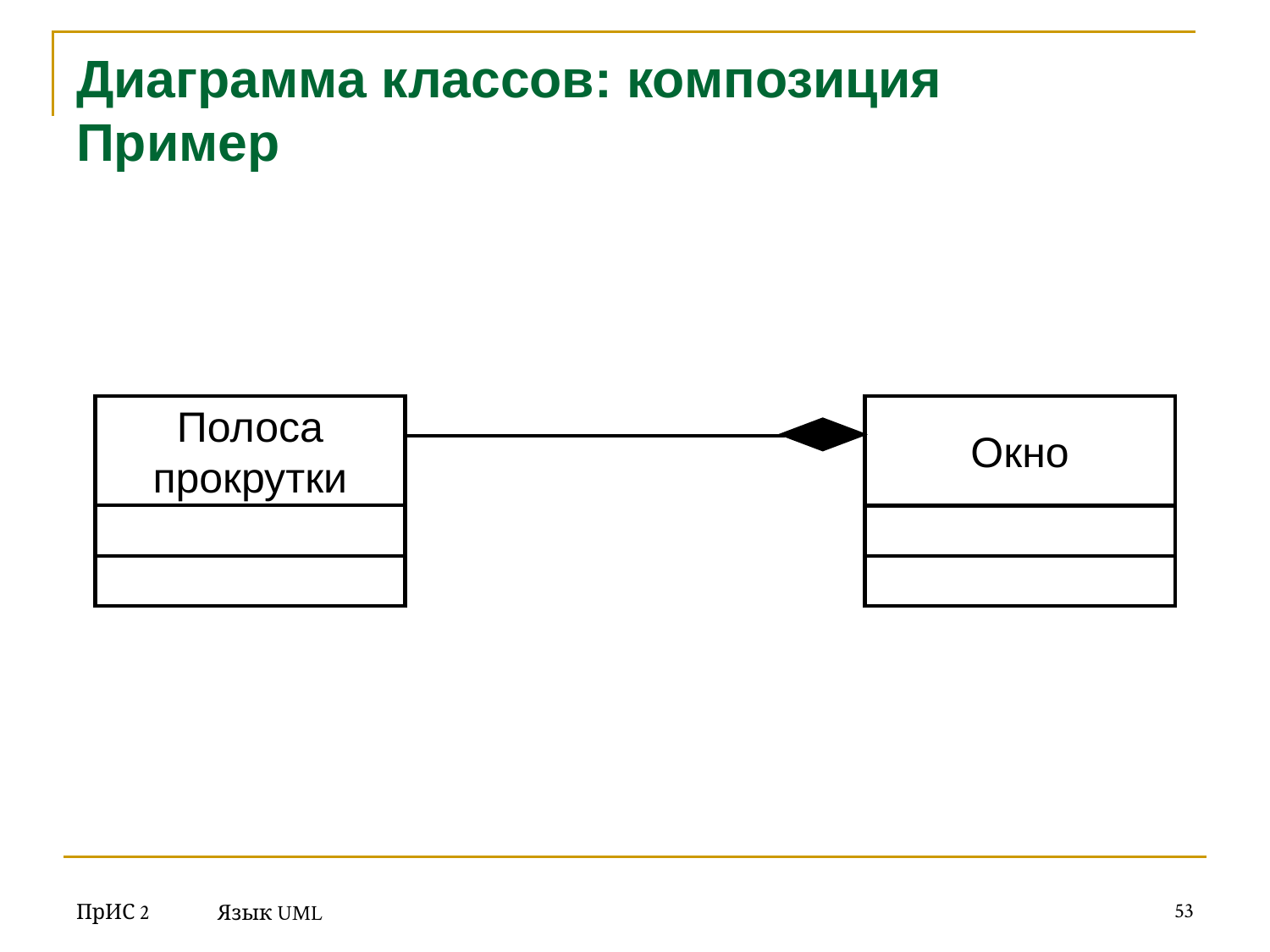

# Диаграмма классов: композиция Пример
Полоса
прокрутки
Окно

ПрИС 2
53
Язык UML